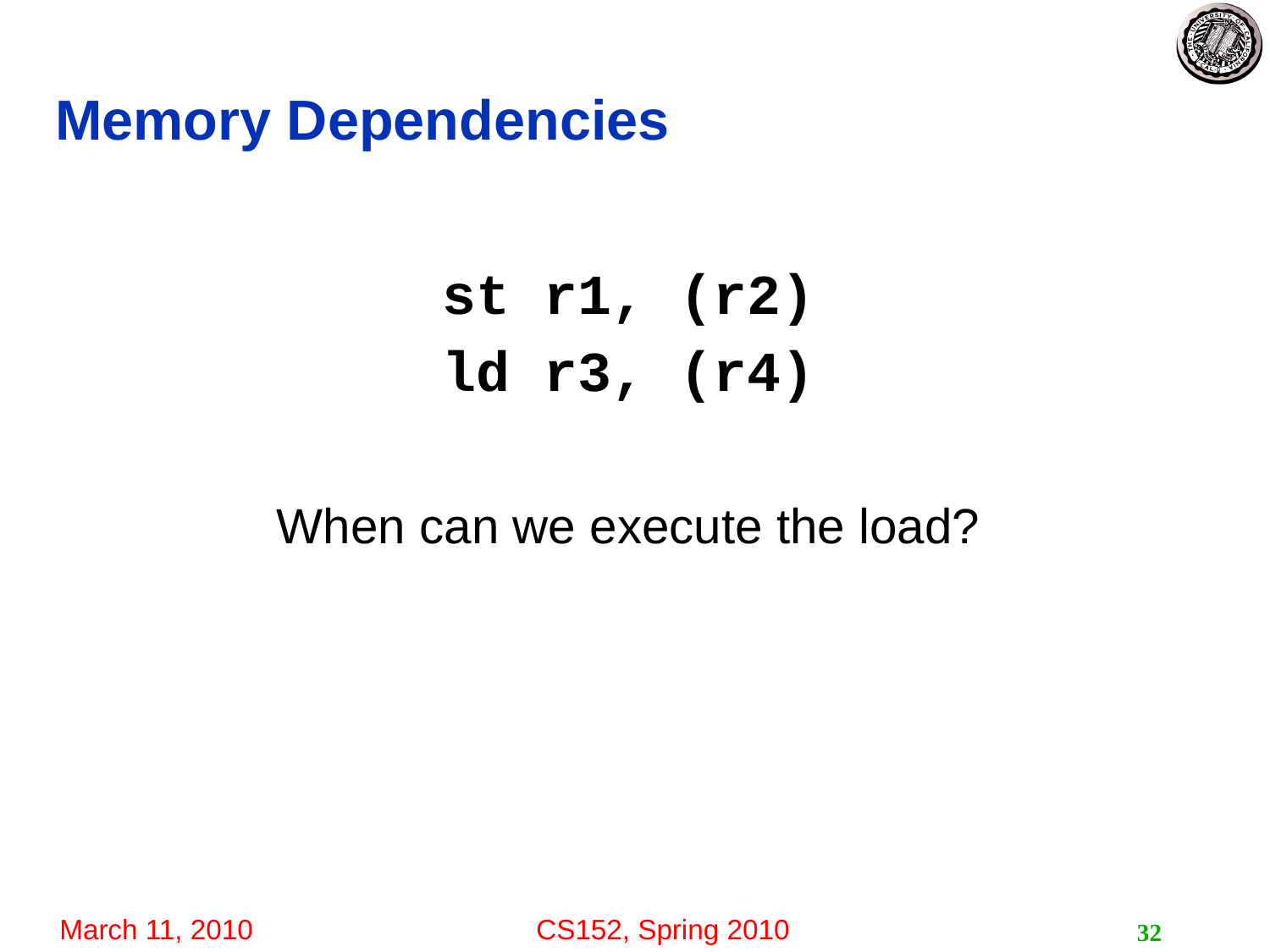

# Memory Dependencies
st r1, (r2)
ld r3, (r4)

When can we execute the load?

32